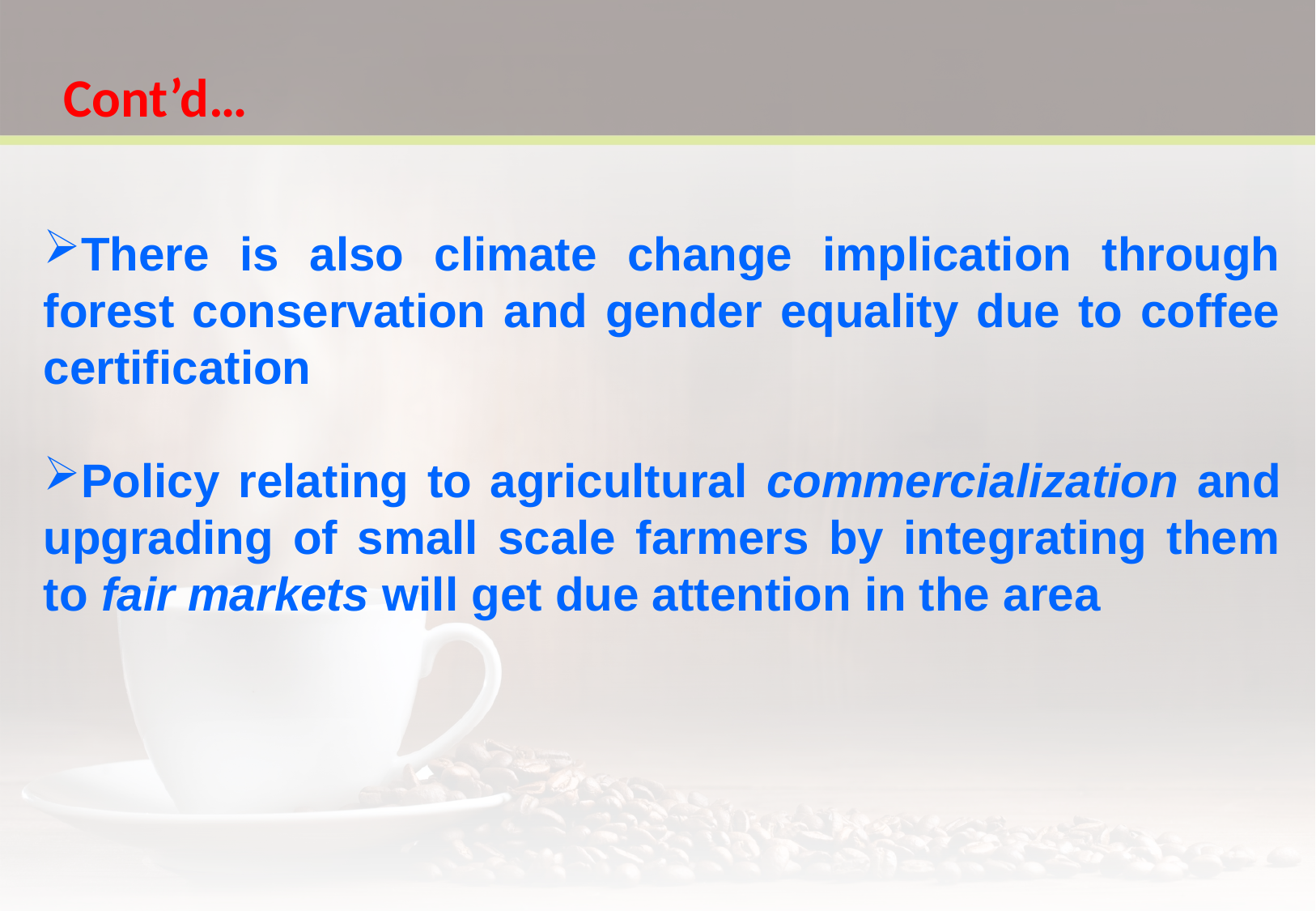

Cont’d…

There is also climate change implication through forest conservation and gender equality due to coffee certification

Policy relating to agricultural commercialization and upgrading of small scale farmers by integrating them to fair markets will get due attention in the area